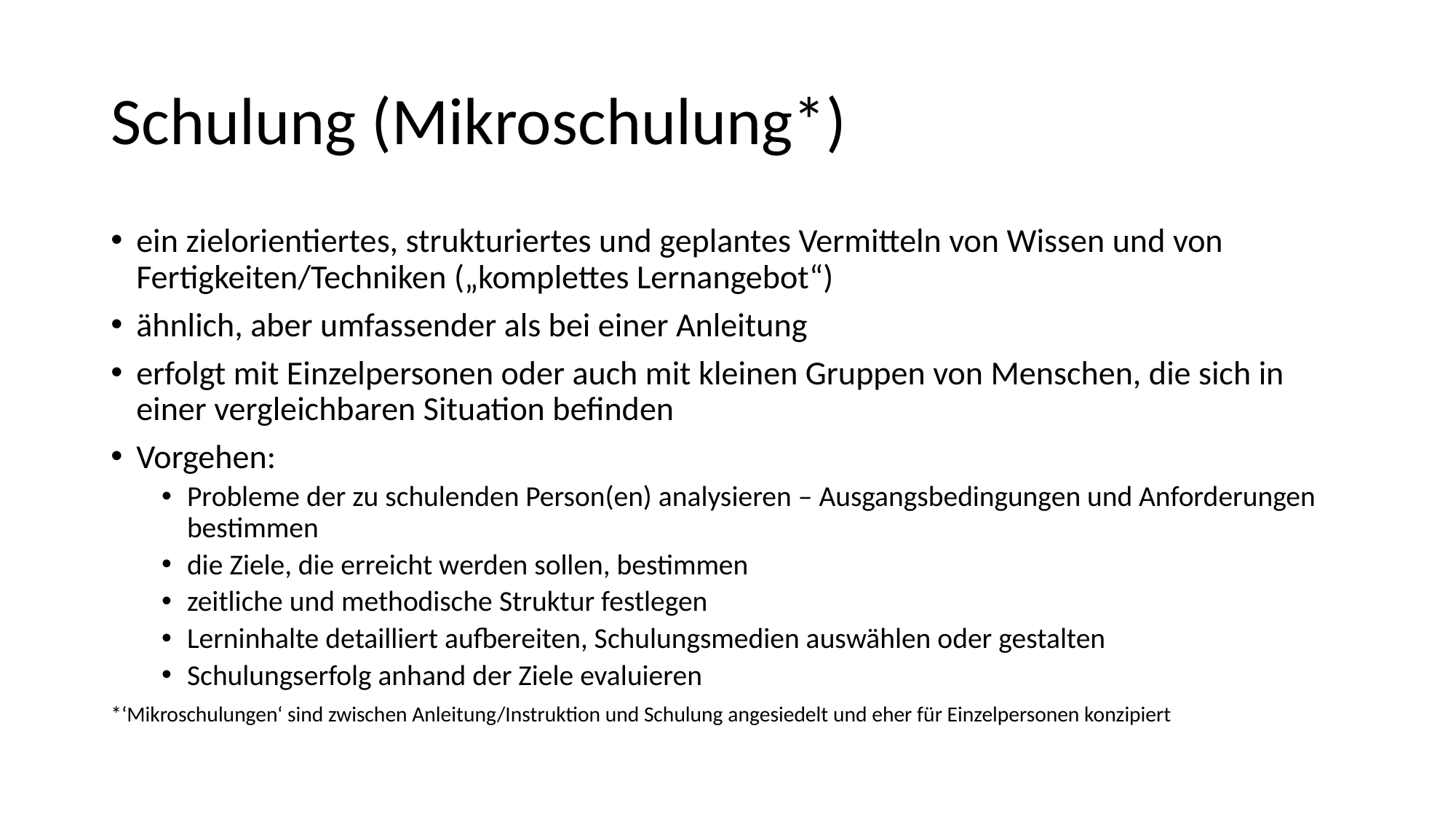

# Schulung (Mikroschulung*)
ein zielorientiertes, strukturiertes und geplantes Vermitteln von Wissen und von Fertigkeiten/Techniken („komplettes Lernangebot“)
ähnlich, aber umfassender als bei einer Anleitung
erfolgt mit Einzelpersonen oder auch mit kleinen Gruppen von Menschen, die sich in einer vergleichbaren Situation befinden
Vorgehen:
Probleme der zu schulenden Person(en) analysieren – Ausgangsbedingungen und Anforderungen bestimmen
die Ziele, die erreicht werden sollen, bestimmen
zeitliche und methodische Struktur festlegen
Lerninhalte detailliert aufbereiten, Schulungsmedien auswählen oder gestalten
Schulungserfolg anhand der Ziele evaluieren
*‘Mikroschulungen‘ sind zwischen Anleitung/Instruktion und Schulung angesiedelt und eher für Einzelpersonen konzipiert